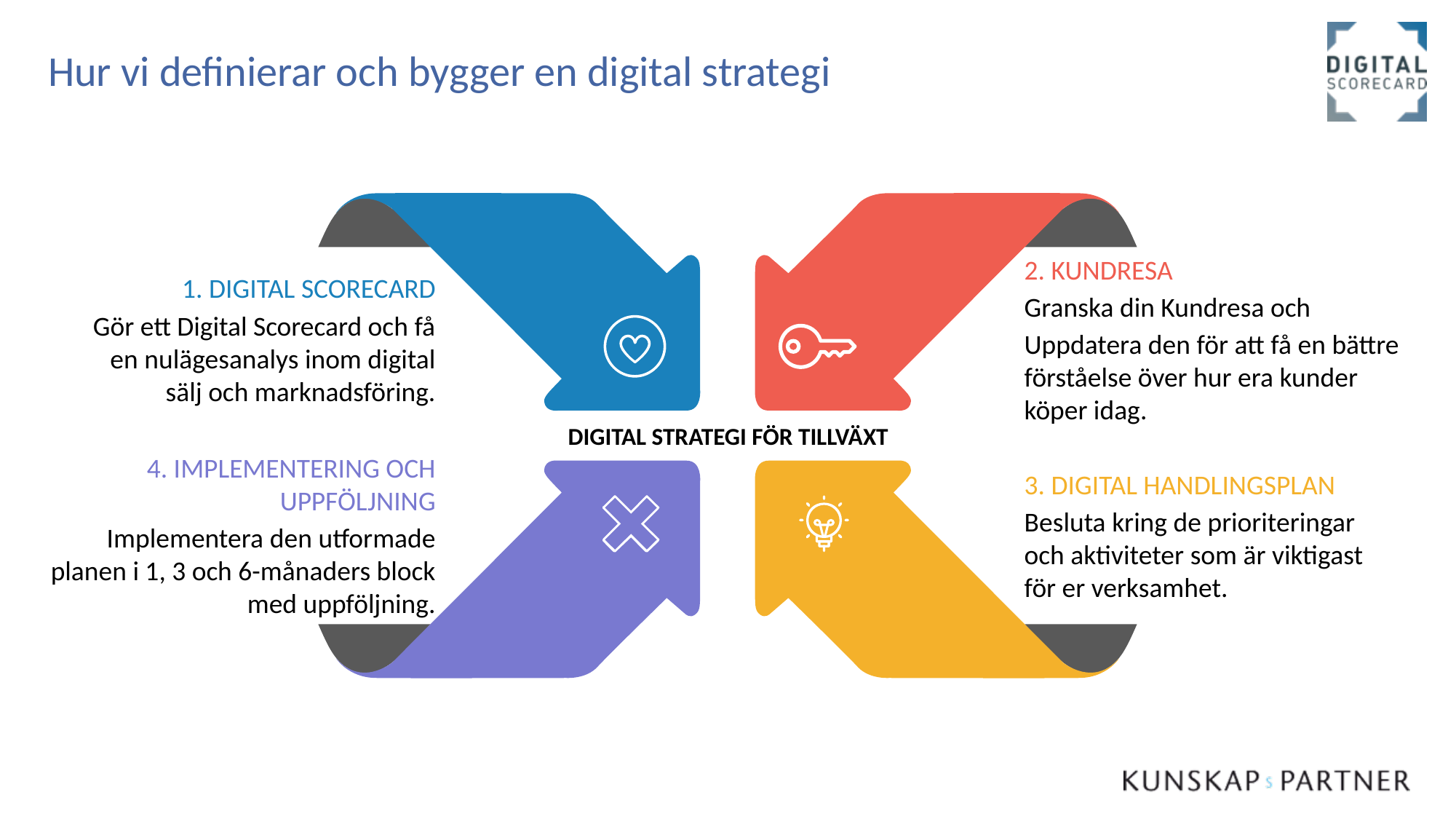

# Hur vi definierar och bygger en digital strategi

2. KUNDRESA
Granska din Kundresa och
Uppdatera den för att få en bättre förståelse över hur era kunder köper idag.
1. DIGITAL SCORECARD
Gör ett Digital Scorecard och få en nulägesanalys inom digital sälj och marknadsföring.

DIGITAL STRATEGI FÖR TILLVÄXT
4. IMPLEMENTERING OCH UPPFÖLJNING
Implementera den utformade planen i 1, 3 och 6-månaders block med uppföljning.

3. DIGITAL HANDLINGSPLAN
Besluta kring de prioriteringar och aktiviteter som är viktigast för er verksamhet.